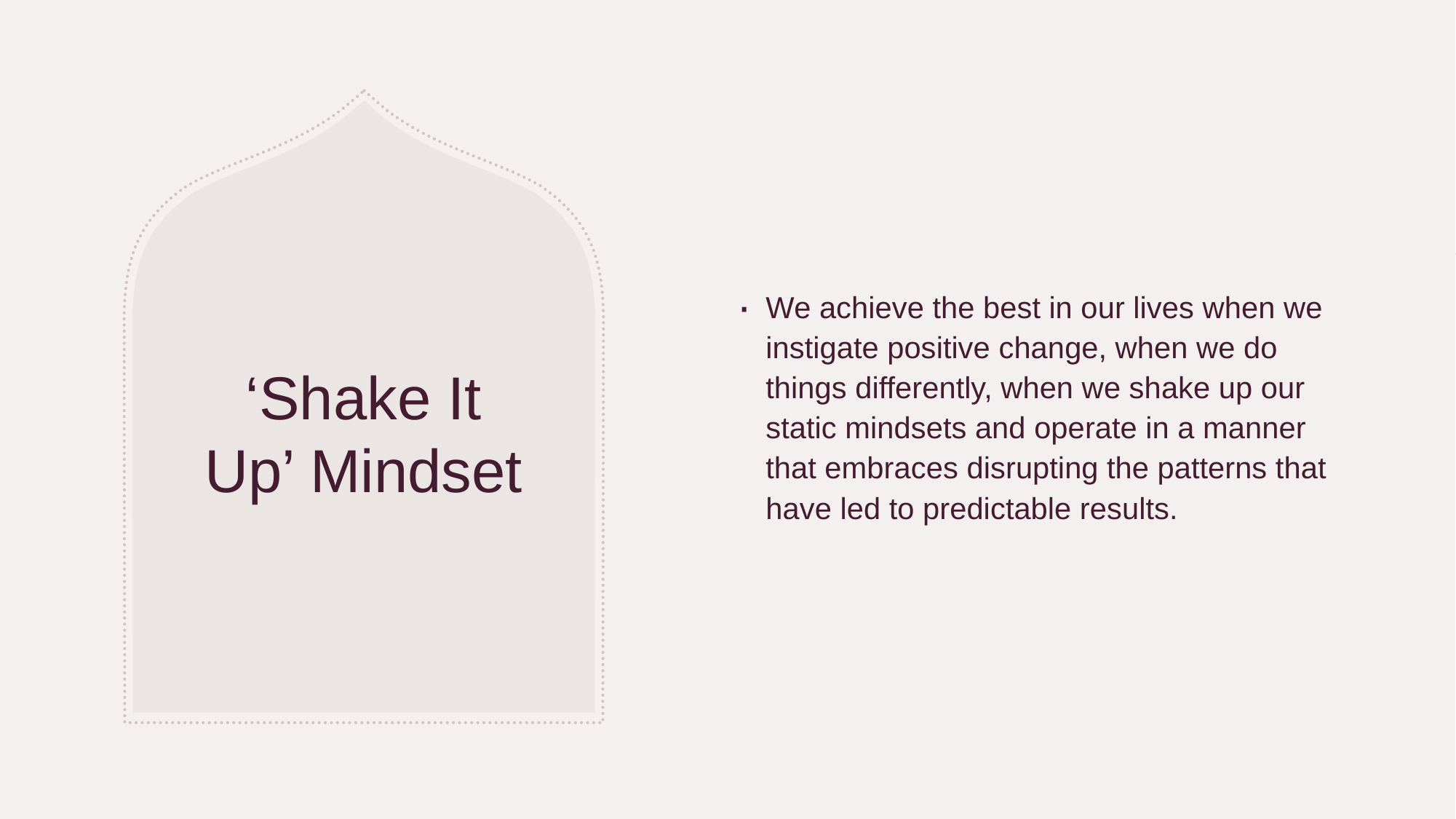

We achieve the best in our lives when we instigate positive change, when we do things differently, when we shake up our static mindsets and operate in a manner that embraces disrupting the patterns that have led to predictable results.
# ‘Shake It Up’ Mindset